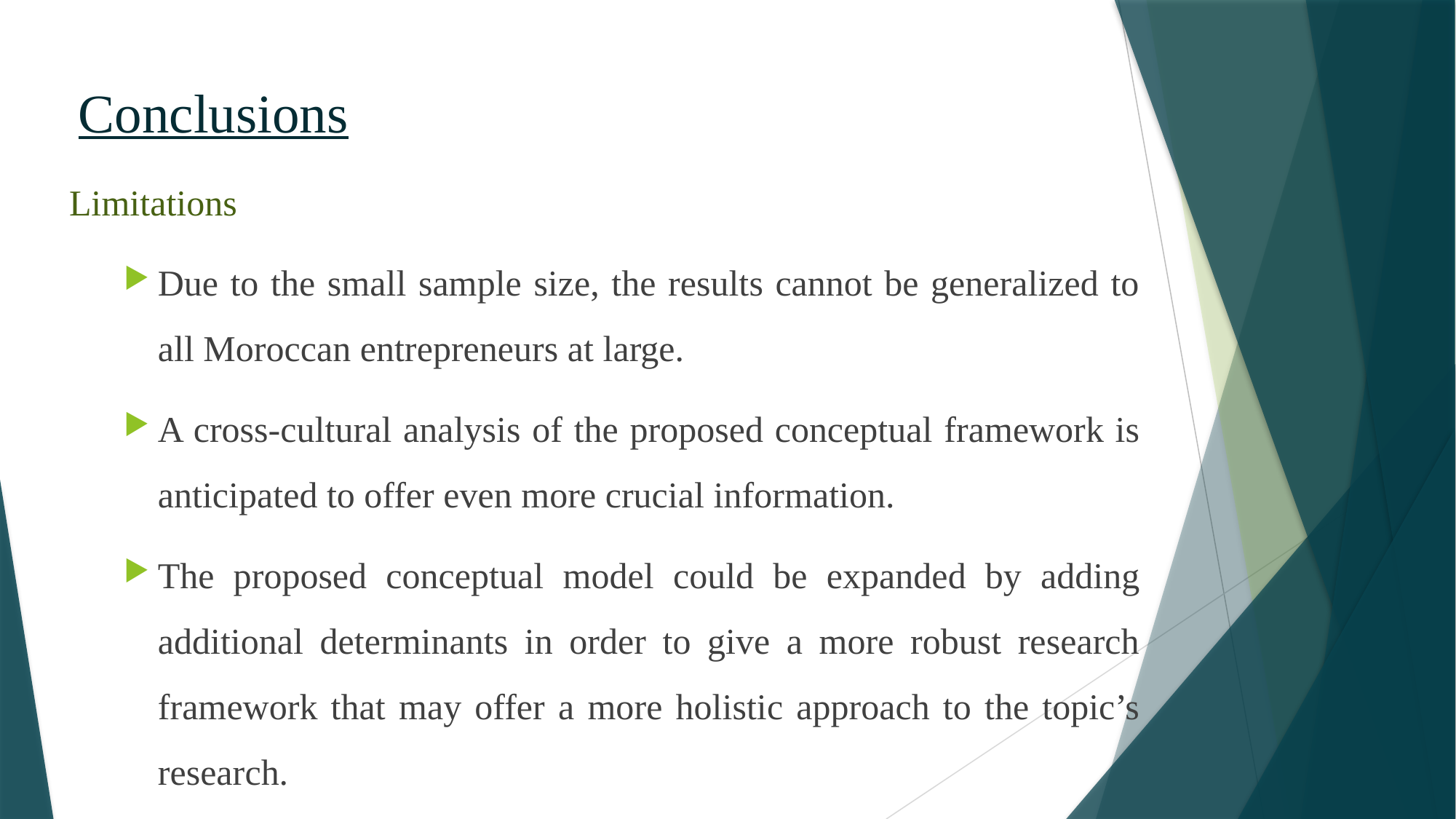

# Conclusions
Limitations
Due to the small sample size, the results cannot be generalized to all Moroccan entrepreneurs at large.
A cross-cultural analysis of the proposed conceptual framework is anticipated to offer even more crucial information.
The proposed conceptual model could be expanded by adding additional determinants in order to give a more robust research framework that may offer a more holistic approach to the topic’s research.